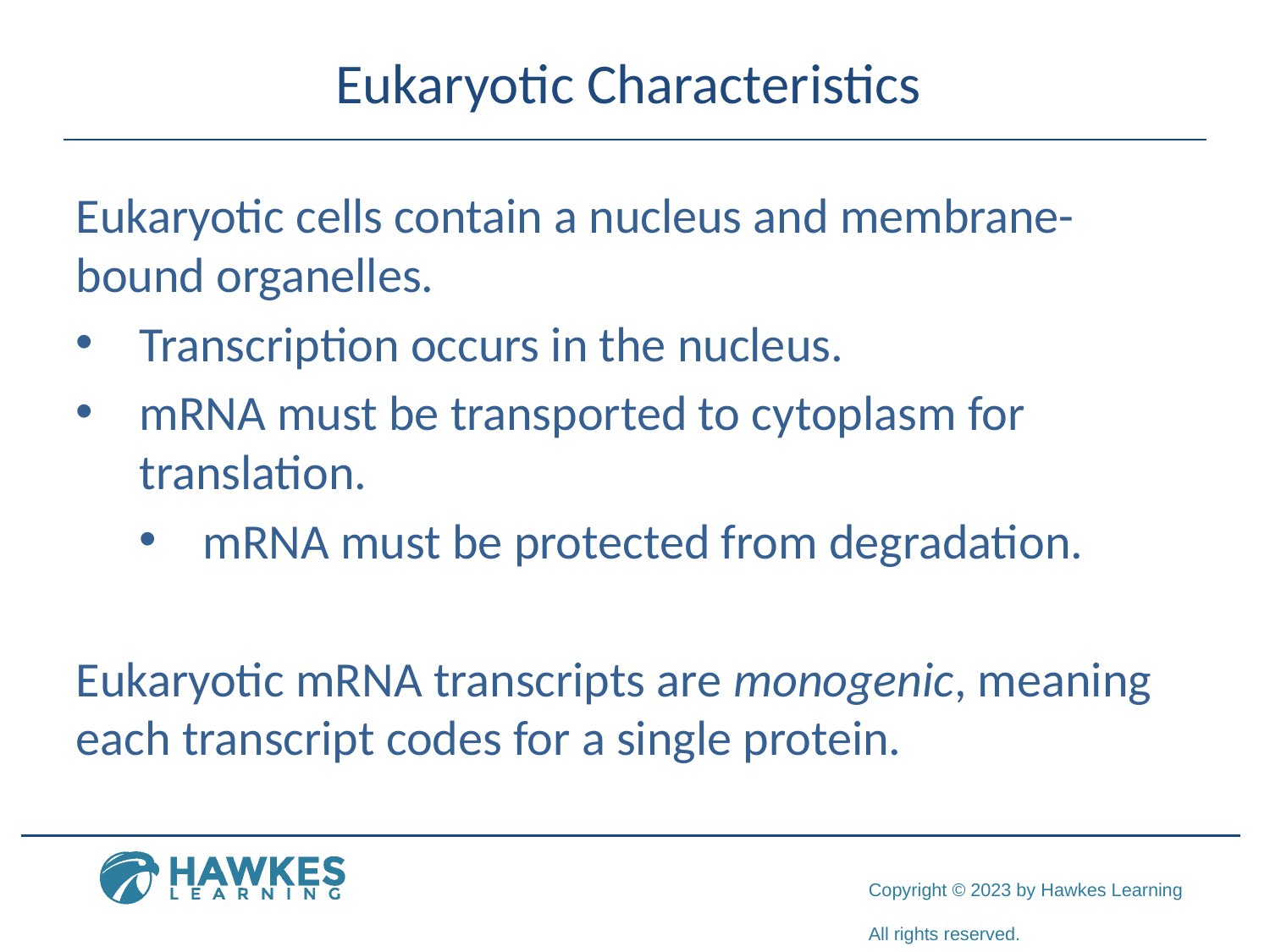

# Eukaryotic Characteristics
Eukaryotic cells contain a nucleus and membrane-bound organelles.
Transcription occurs in the nucleus.
mRNA must be transported to cytoplasm for translation.
mRNA must be protected from degradation.

Eukaryotic mRNA transcripts are monogenic, meaning each transcript codes for a single protein.